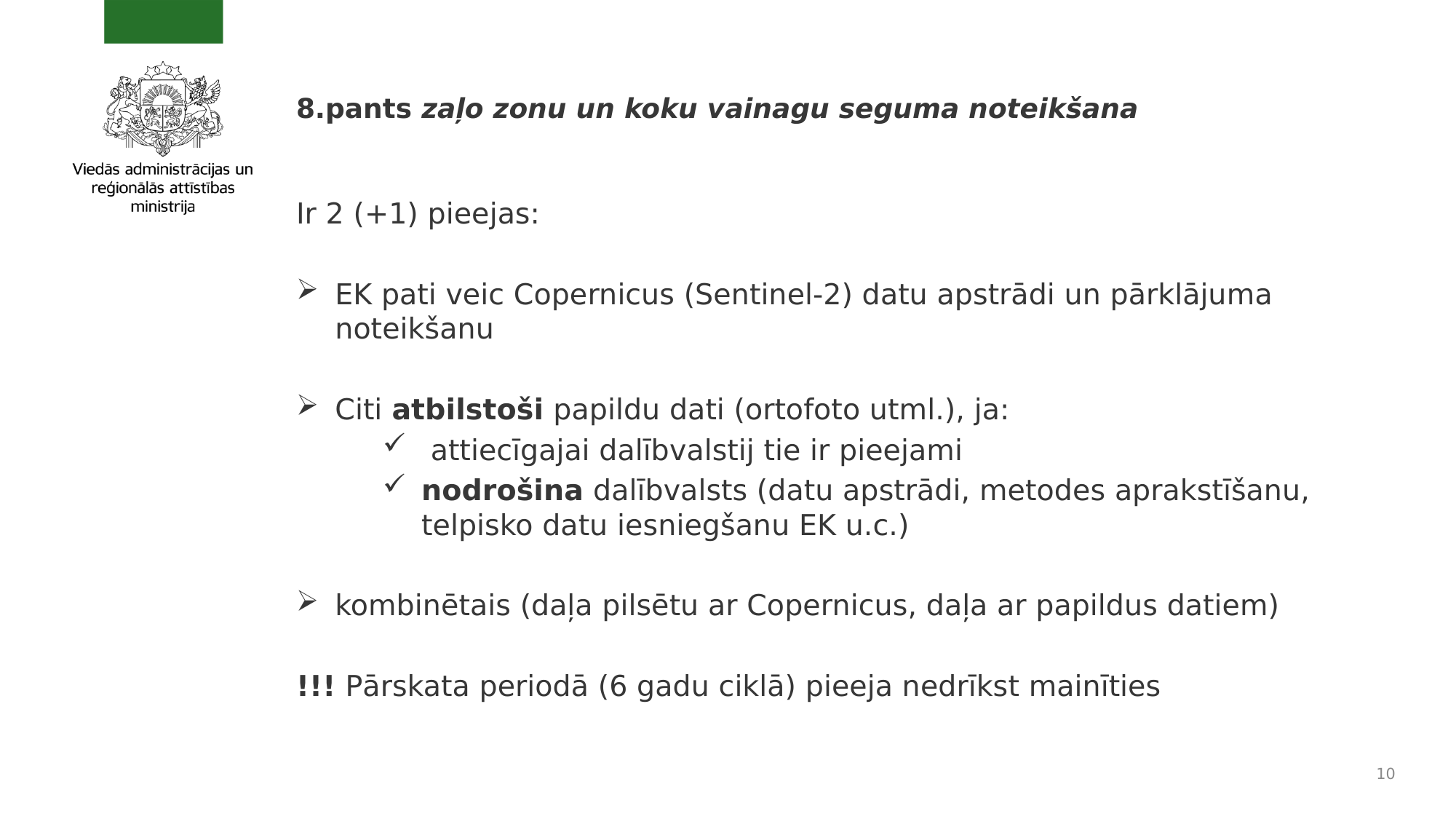

# 8.pants zaļo zonu un koku vainagu seguma noteikšana
Ir 2 (+1) pieejas:

EK pati veic Copernicus (Sentinel-2) datu apstrādi un pārklājuma noteikšanu

Citi atbilstoši papildu dati (ortofoto utml.), ja:
 attiecīgajai dalībvalstij tie ir pieejami
nodrošina dalībvalsts (datu apstrādi, metodes aprakstīšanu, telpisko datu iesniegšanu EK u.c.)

kombinētais (daļa pilsētu ar Copernicus, daļa ar papildus datiem)

!!! Pārskata periodā (6 gadu ciklā) pieeja nedrīkst mainīties

10